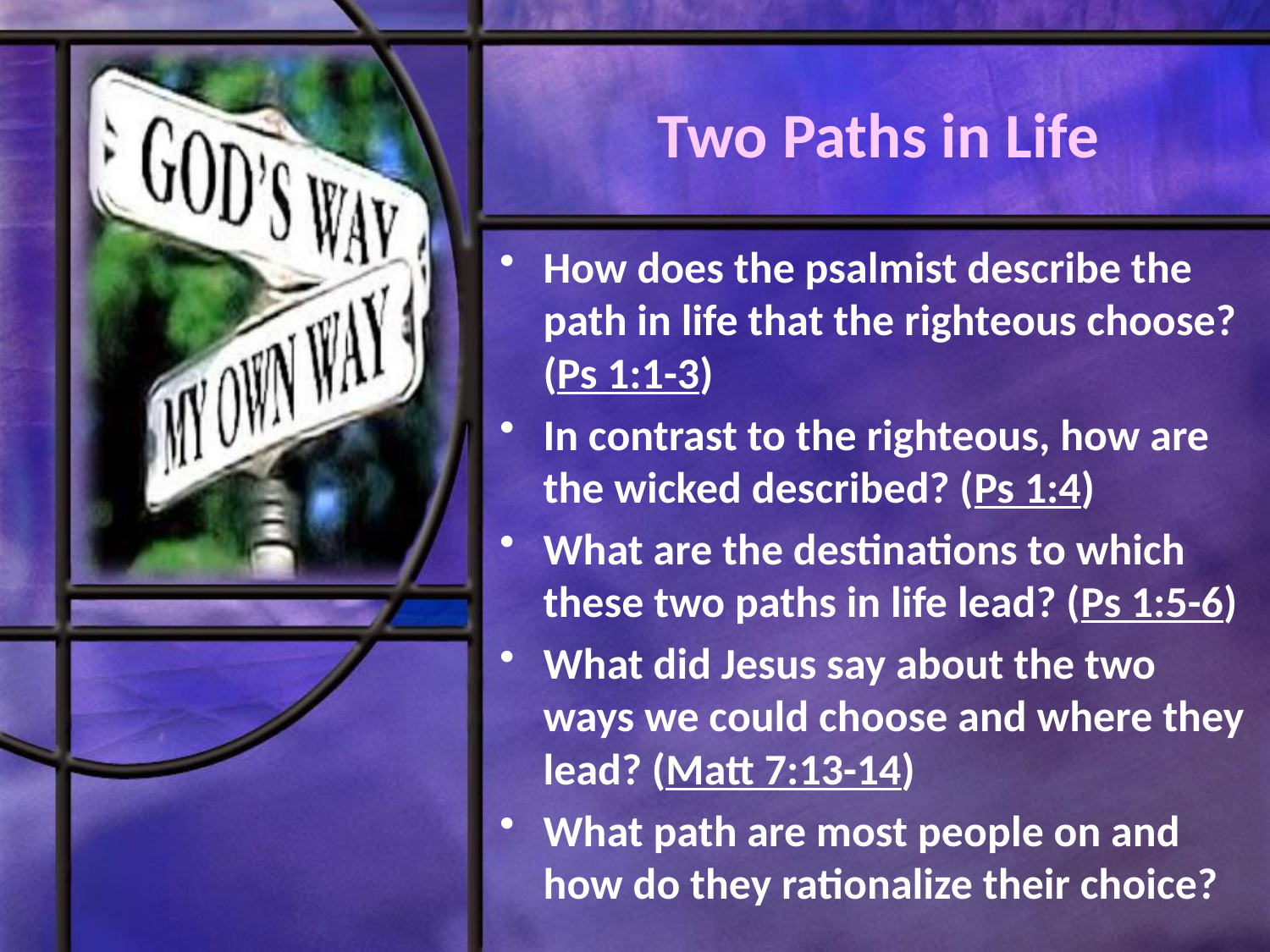

# Two Paths in Life
How does the psalmist describe the path in life that the righteous choose? (Ps 1:1-3)
In contrast to the righteous, how are the wicked described? (Ps 1:4)
What are the destinations to which these two paths in life lead? (Ps 1:5-6)
What did Jesus say about the two ways we could choose and where they lead? (Matt 7:13-14)
What path are most people on and how do they rationalize their choice?